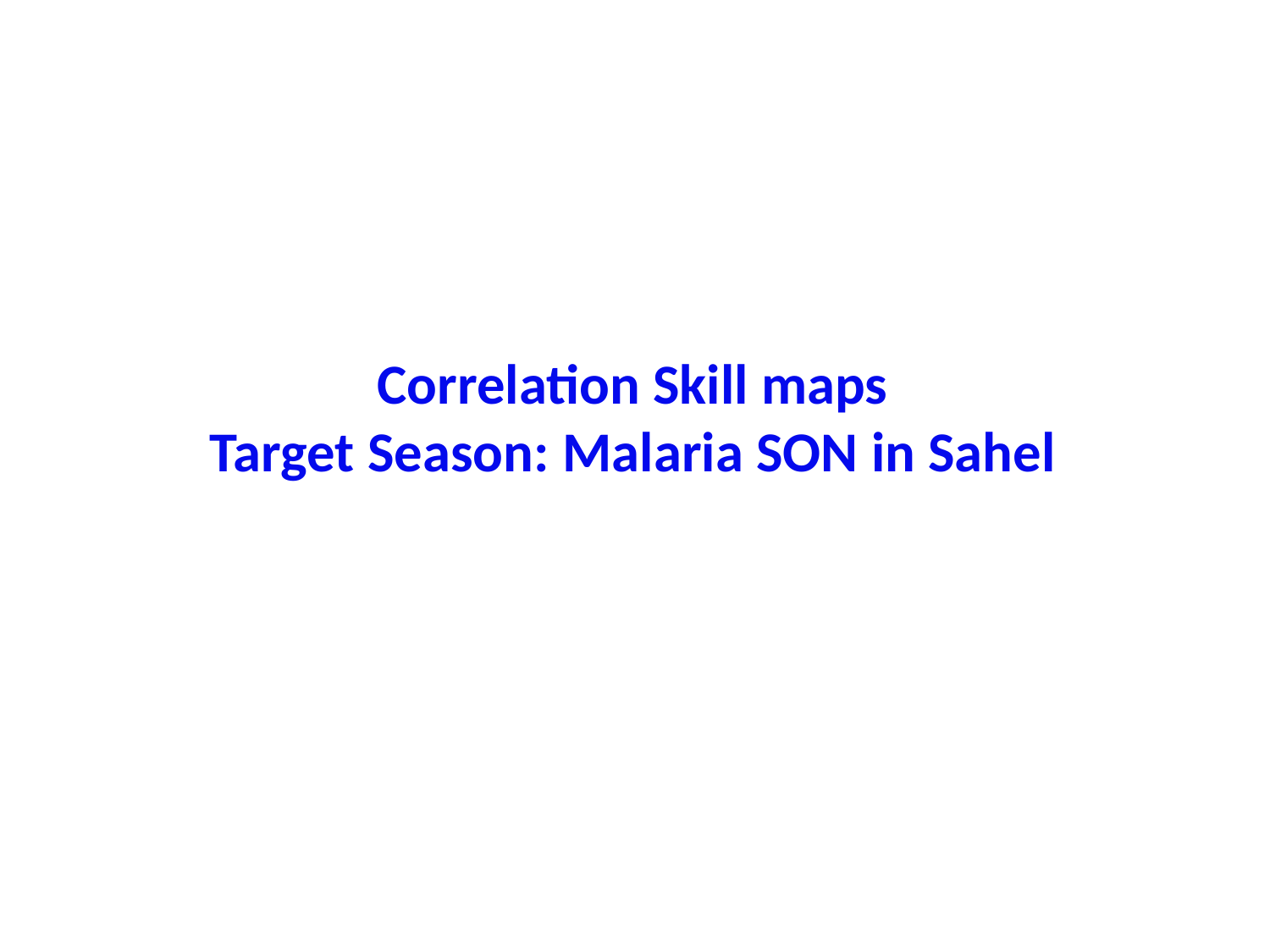

Correlation Skill maps
Target Season: Malaria SON in Sahel